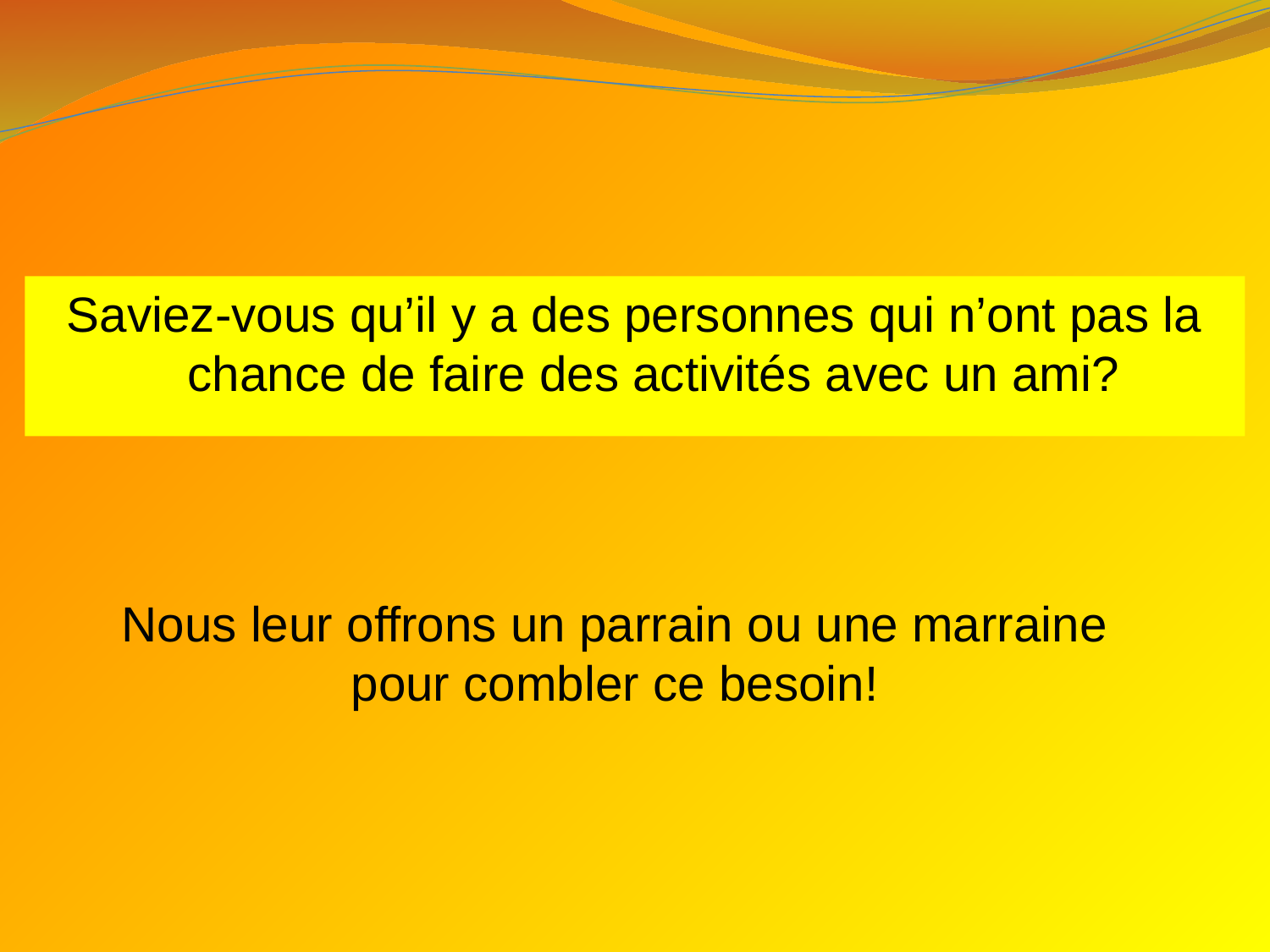

Saviez-vous qu’il y a des personnes qui n’ont pas la chance de faire des activités avec un ami?

Nous leur offrons un parrain ou une marraine pour combler ce besoin!